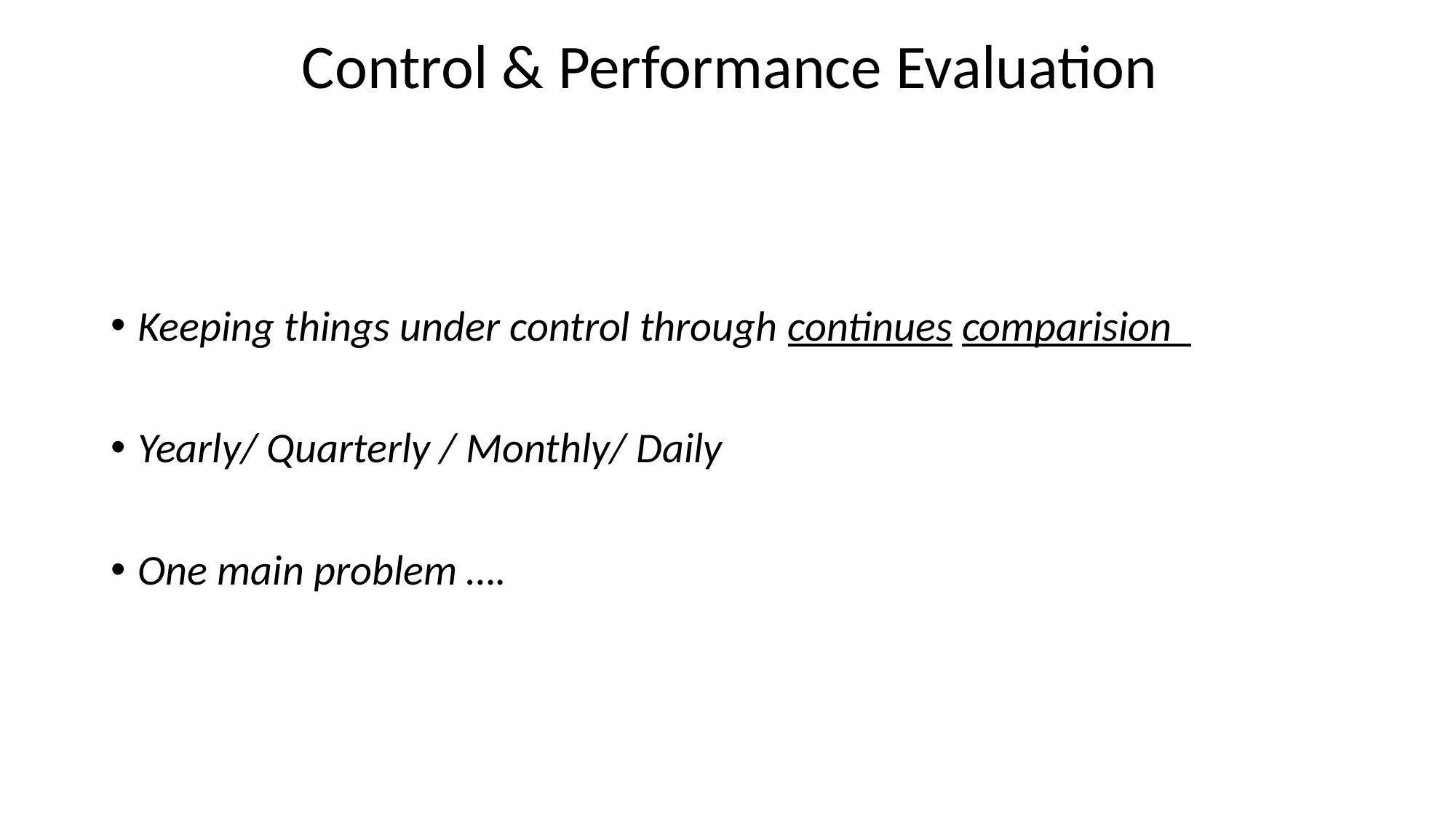

# Control & Performance Evaluation

Keeping things under control through continues comparision

Yearly/ Quarterly / Monthly/ Daily

One main problem ….